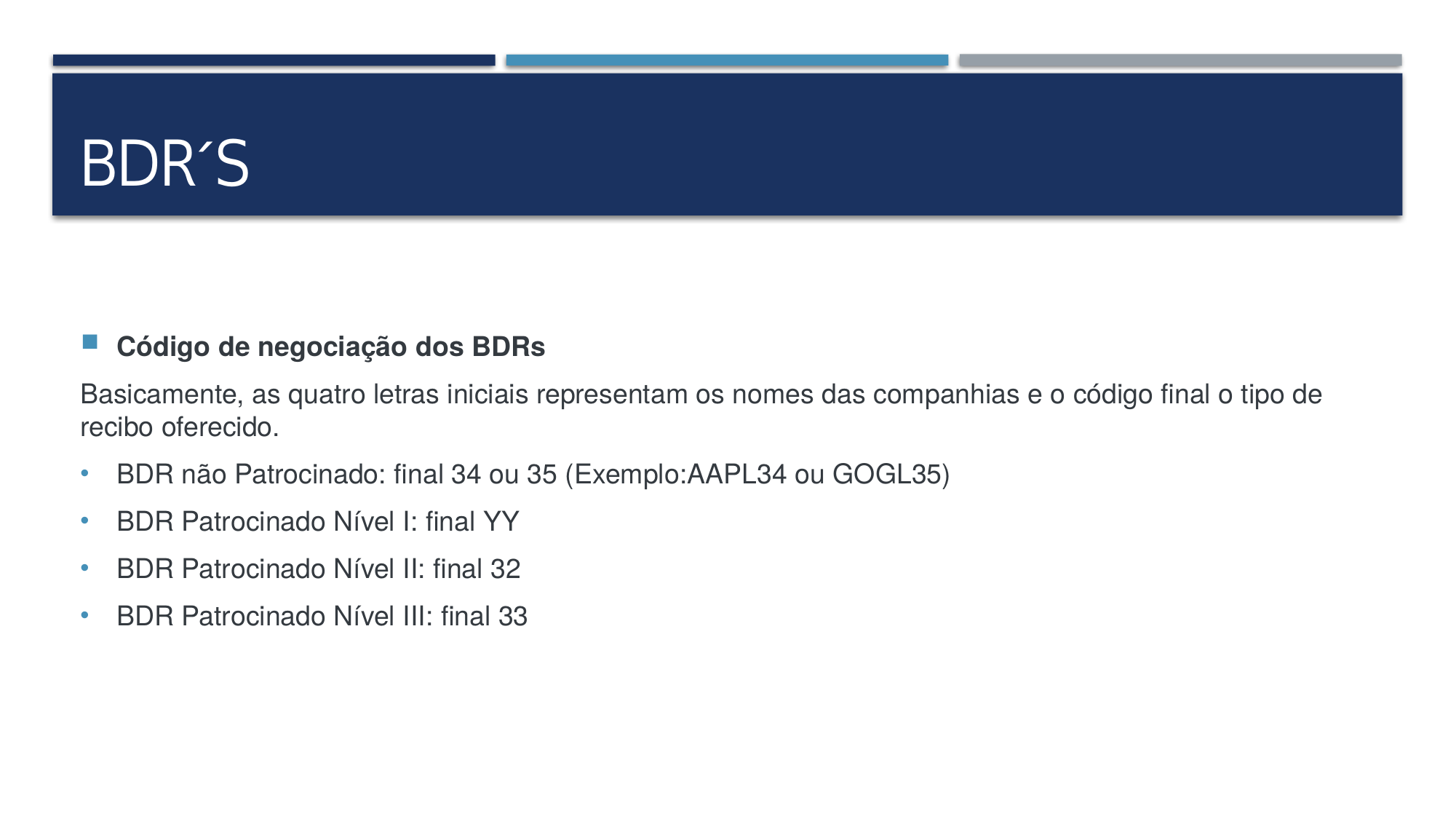

# BDR´S
Código de negociação dos BDRs
Basicamente, as quatro letras iniciais representam os nomes das companhias e o código final o tipo de recibo oferecido.
BDR não Patrocinado: final 34 ou 35 (Exemplo:AAPL34 ou GOGL35)
BDR Patrocinado Nível I: final YY
BDR Patrocinado Nível II: final 32
BDR Patrocinado Nível III: final 33